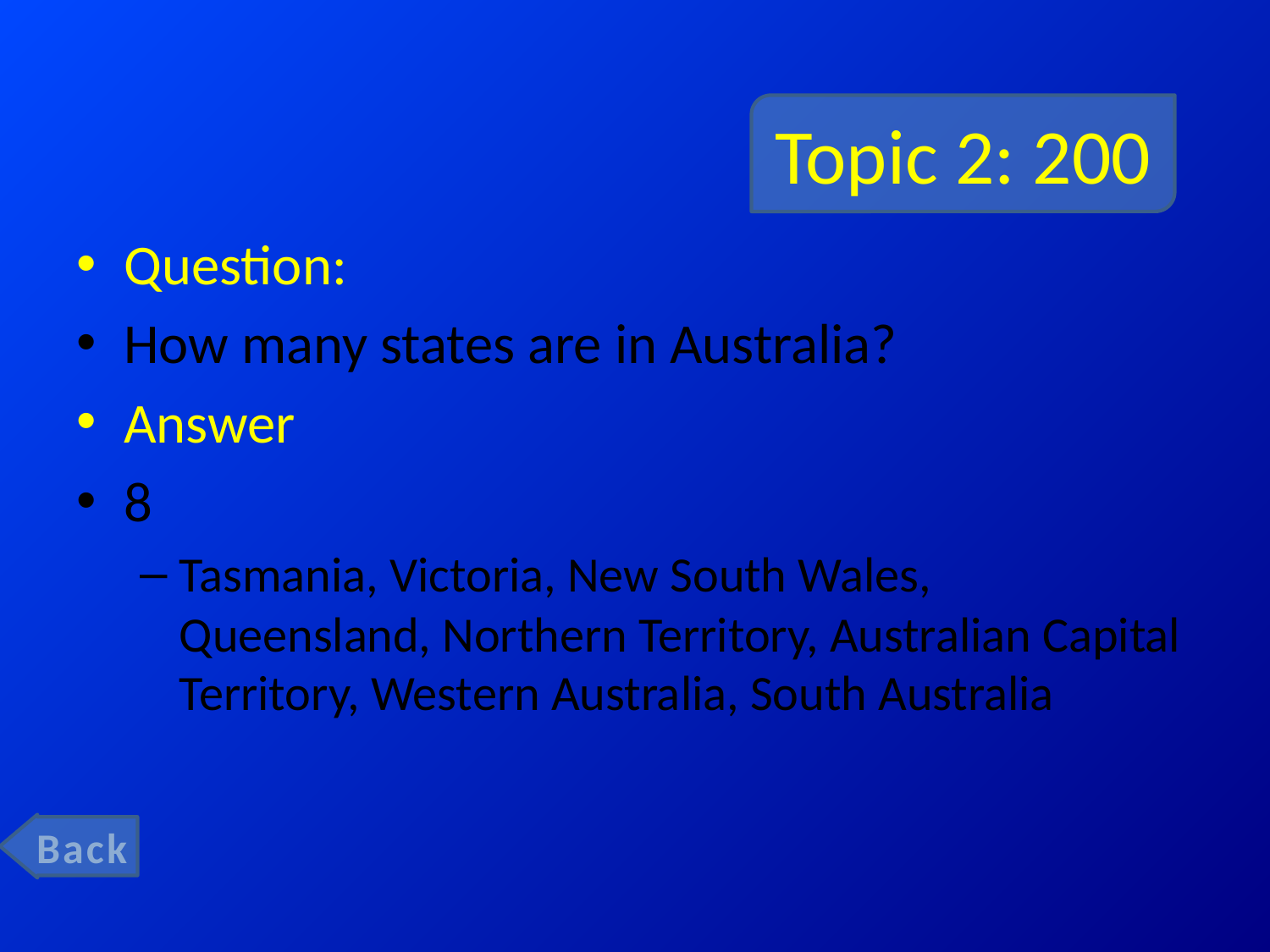

# Topic 2: 200

Question:
How many states are in Australia?
Answer
8
Tasmania, Victoria, New South Wales, Queensland, Northern Territory, Australian Capital Territory, Western Australia, South Australia

Back